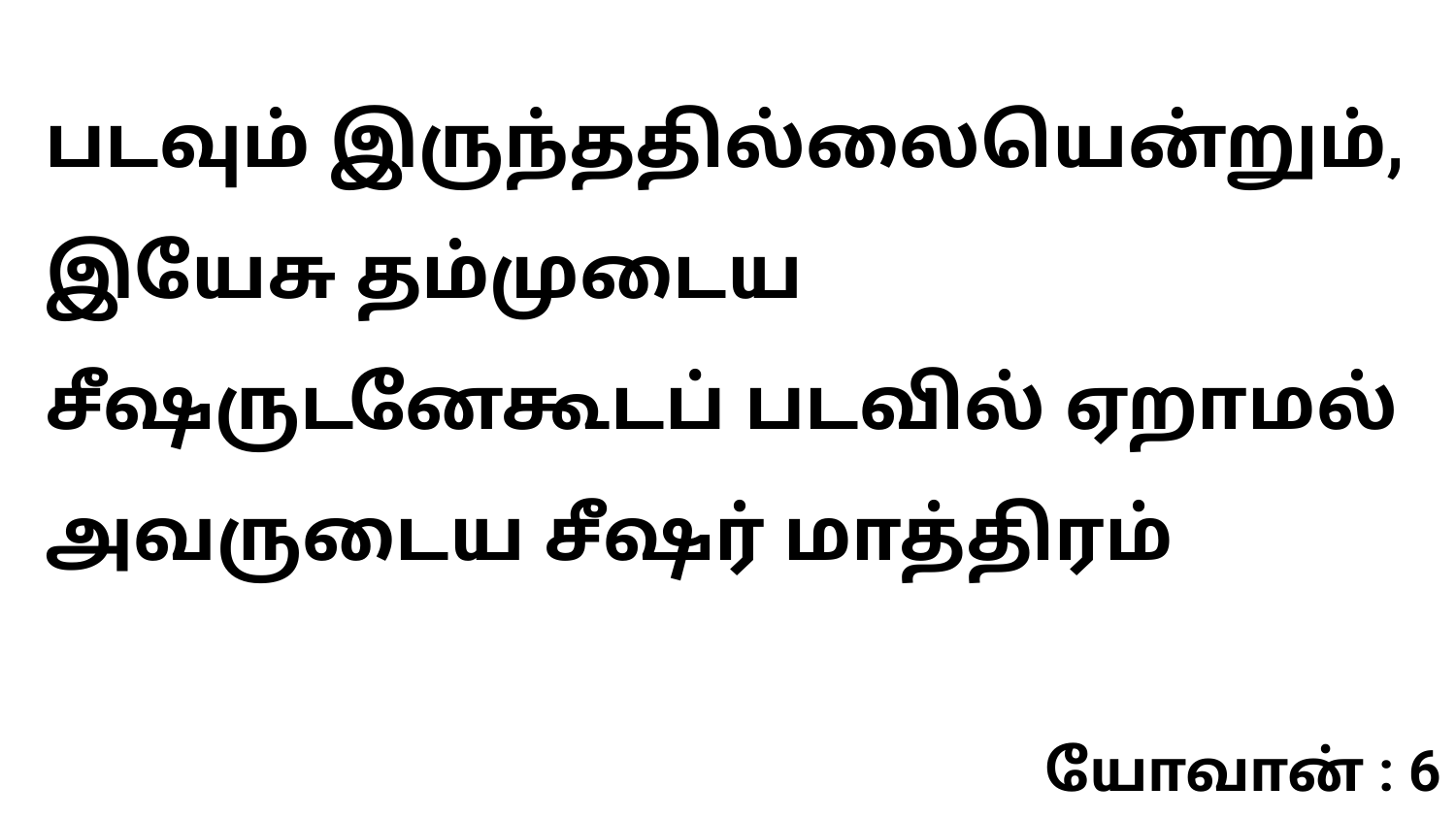

படவும் இருந்ததில்லையென்றும், இயேசு தம்முடைய சீஷருடனேகூடப் படவில் ஏறாமல் அவருடைய சீஷர் மாத்திரம்
யோவான் : 6